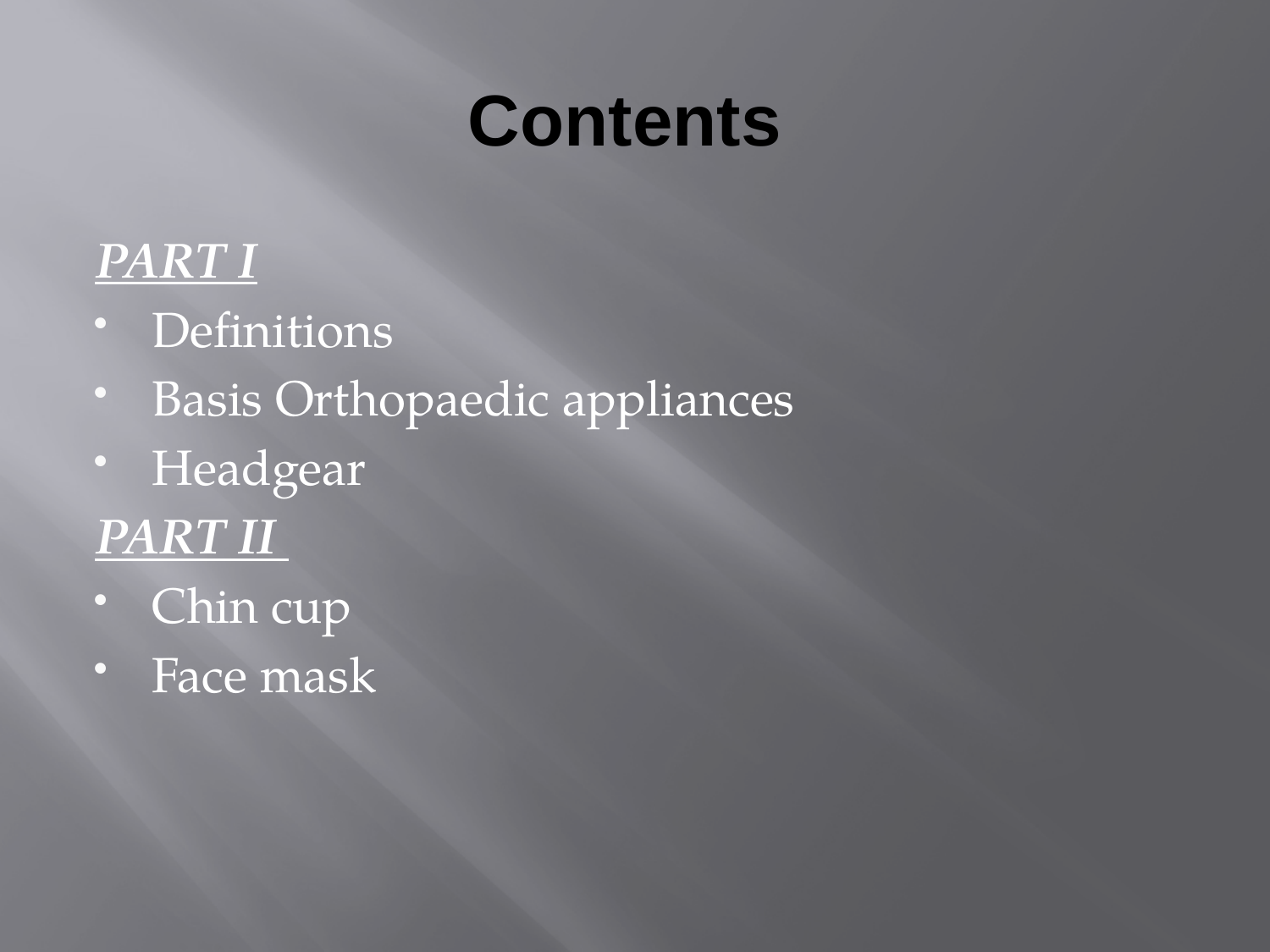

# Contents
PART I
Definitions
Basis Orthopaedic appliances
Headgear
PART II
Chin cup
Face mask